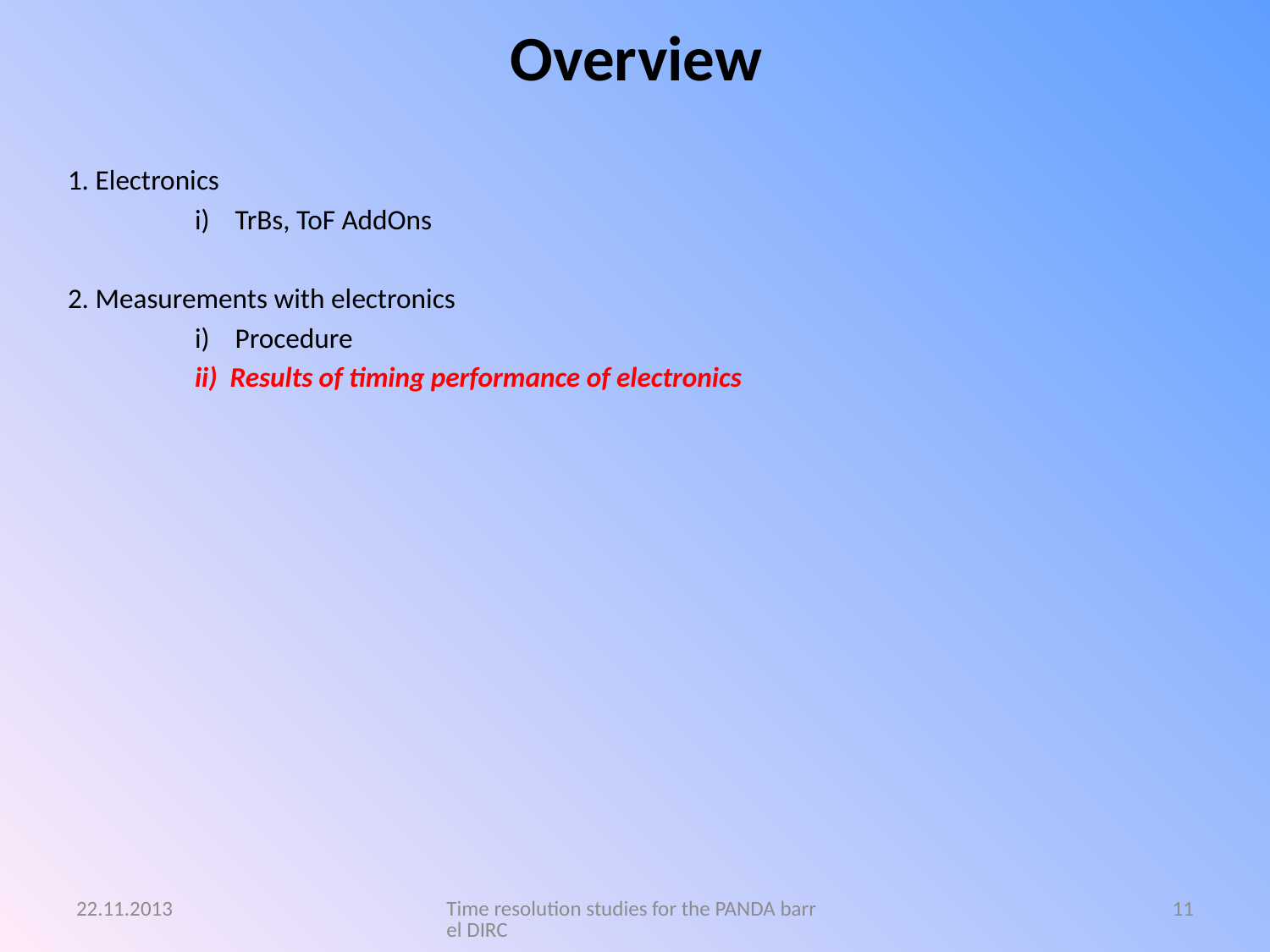

# Overview

1. Electronics
	i)    TrBs, ToF AddOns

2. Measurements with electronics
	i)    Procedure
	ii)  Results of timing performance of electronics

22.11.2013
Time resolution studies for the PANDA barrel DIRC
11